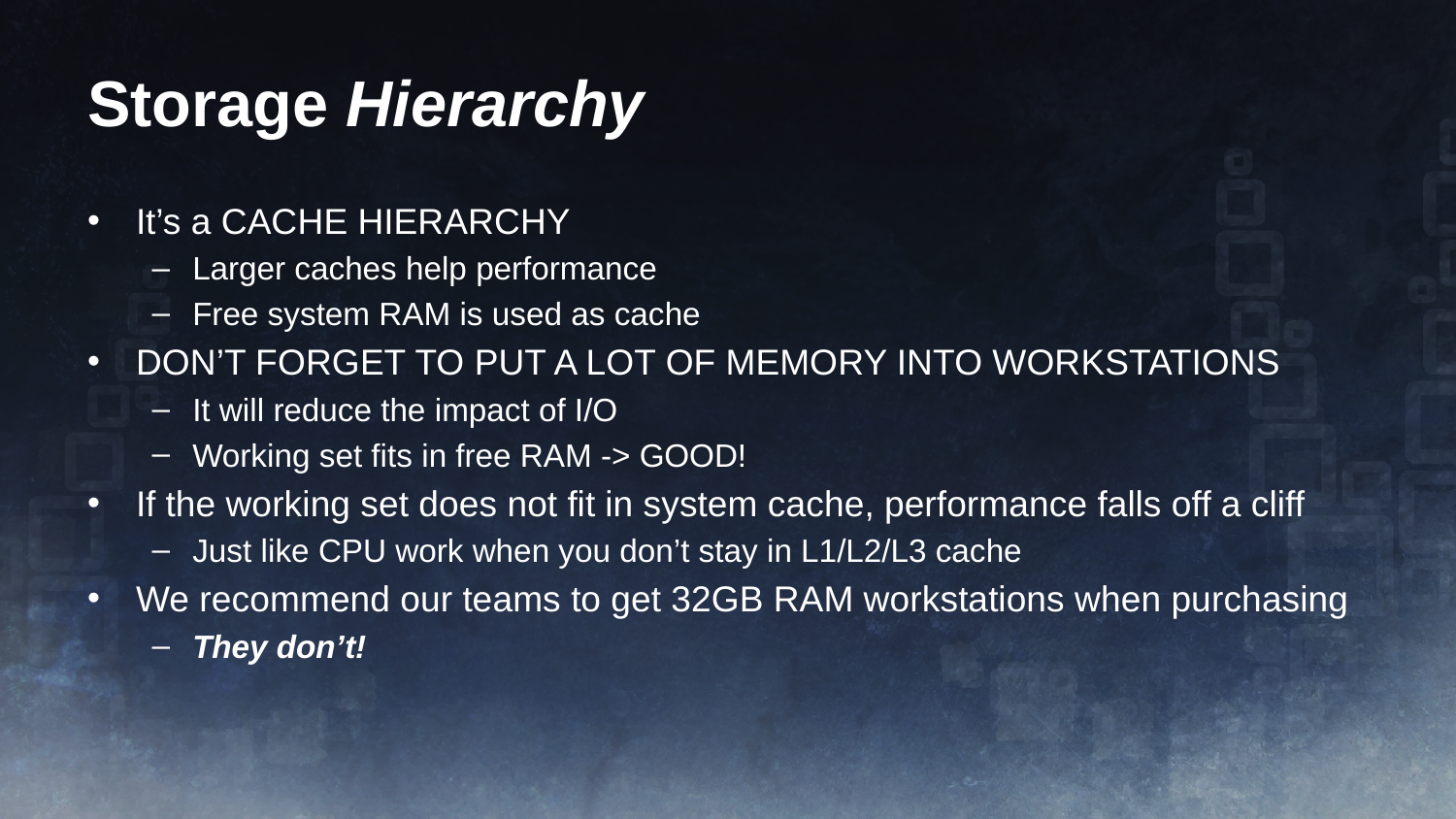

# Storage Hierarchy
It’s a CACHE HIERARCHY
Larger caches help performance
Free system RAM is used as cache
DON’T FORGET TO PUT A LOT OF MEMORY INTO WORKSTATIONS
It will reduce the impact of I/O
Working set fits in free RAM -> GOOD!
If the working set does not fit in system cache, performance falls off a cliff
Just like CPU work when you don’t stay in L1/L2/L3 cache
We recommend our teams to get 32GB RAM workstations when purchasing
They don’t!